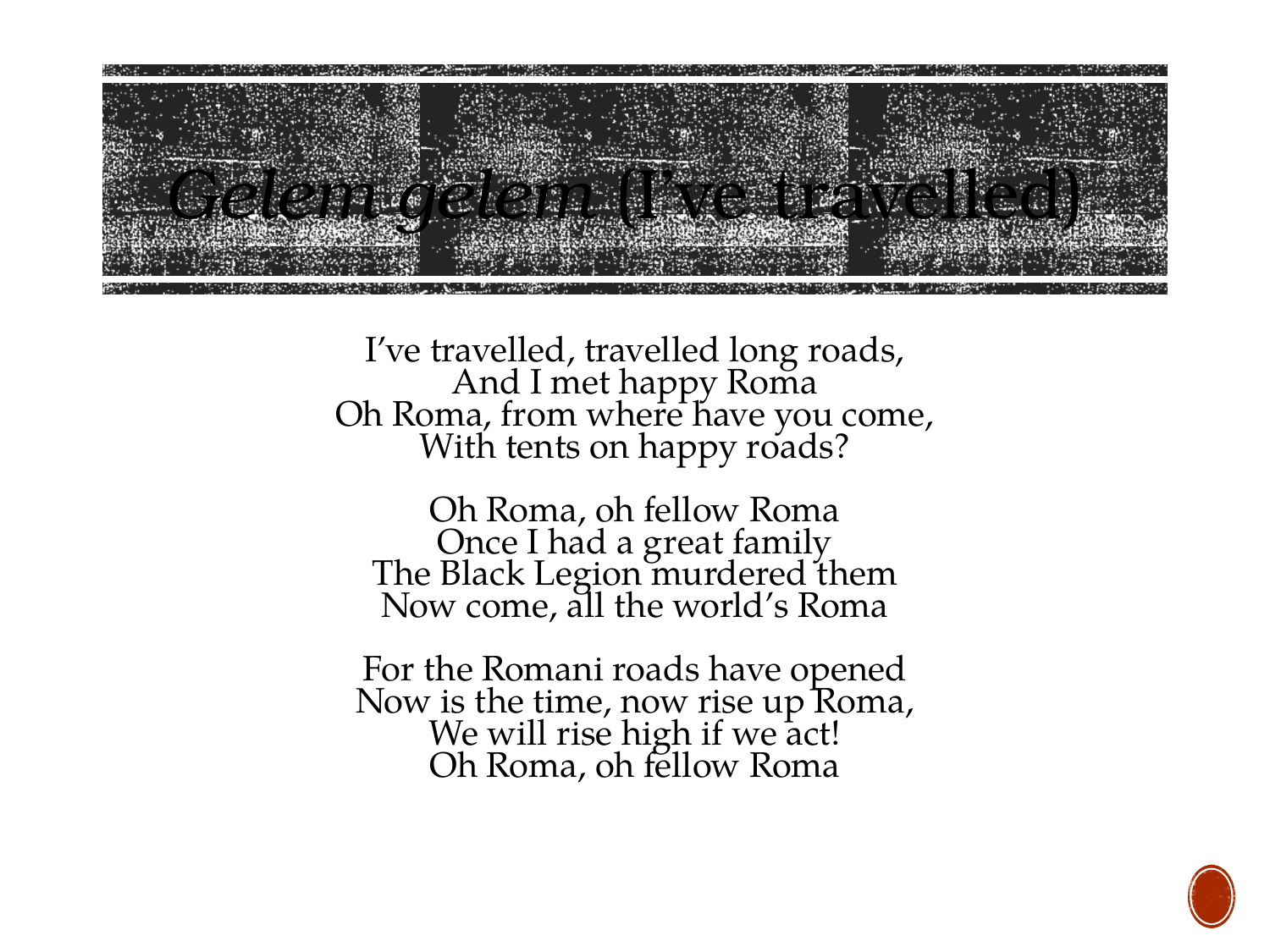

# Gelem gelem (I’ve travelled)

I’ve travelled, travelled long roads,
And I met happy Roma
Oh Roma, from where have you come,
With tents on happy roads?

Oh Roma, oh fellow Roma
Once I had a great family
The Black Legion murdered them
Now come, all the world’s Roma

For the Romani roads have opened
Now is the time, now rise up Roma,
We will rise high if we act!
Oh Roma, oh fellow Roma